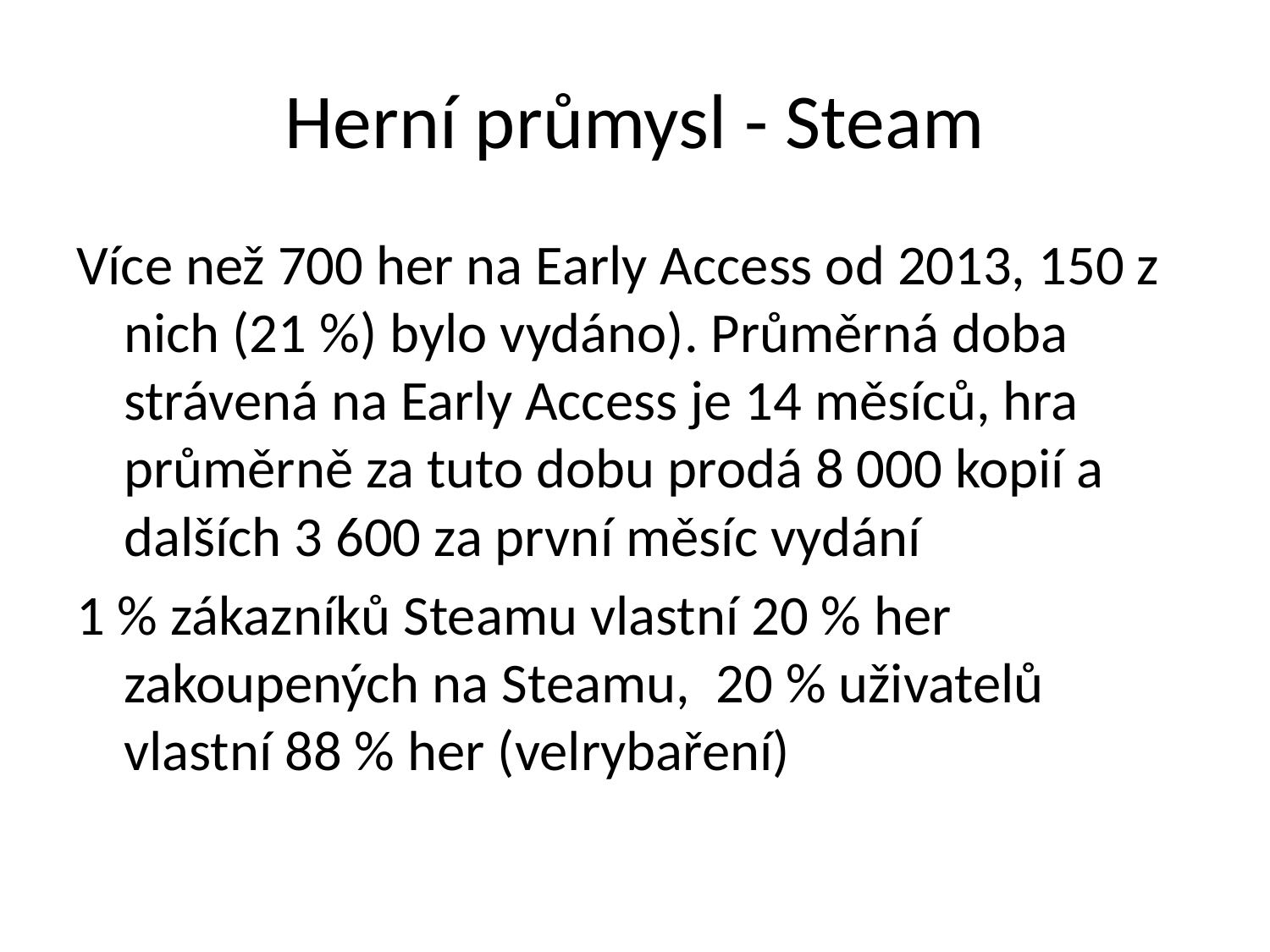

# Herní průmysl - Steam
Více než 700 her na Early Access od 2013, 150 z nich (21 %) bylo vydáno). Průměrná doba strávená na Early Access je 14 měsíců, hra průměrně za tuto dobu prodá 8 000 kopií a dalších 3 600 za první měsíc vydání
1 % zákazníků Steamu vlastní 20 % her zakoupených na Steamu,  20 % uživatelů vlastní 88 % her (velrybaření)